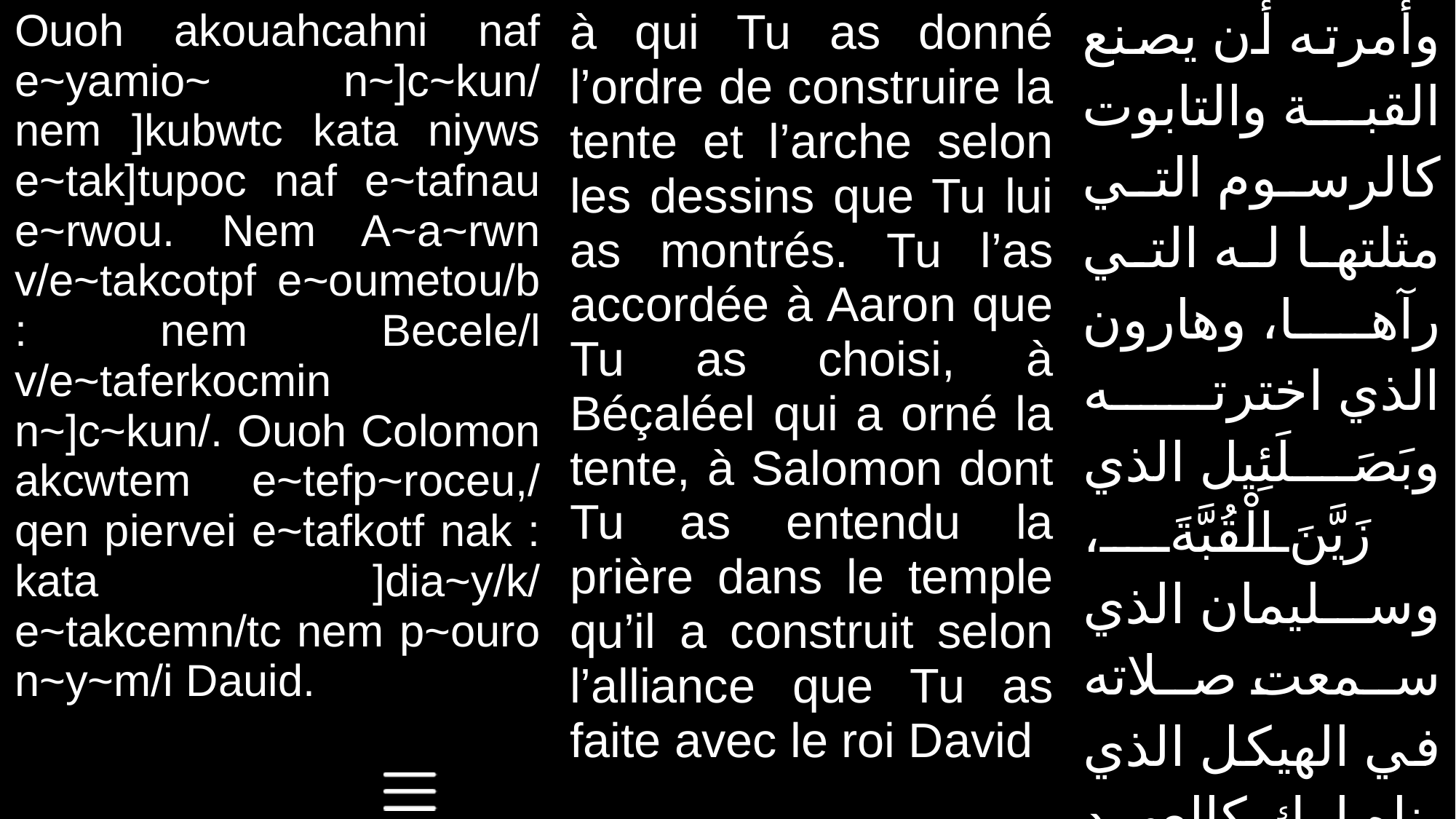

| Ouoh akouahcahni naf e~yamio~ n~]c~kun/ nem ]kubwtc kata niyws e~tak]tupoc naf e~tafnau e~rwou. Nem A~a~rwn v/e~takcotpf e~oumetou/b : nem Becele/l v/e~taferkocmin n~]c~kun/. Ouoh Colomon akcwtem e~tefp~roceu,/ qen piervei e~tafkotf nak : kata ]dia~y/k/ e~takcemn/tc nem p~ouro n~y~m/i Dauid. | à qui Tu as donné l’ordre de construire la tente et l’arche selon les dessins que Tu lui as montrés. Tu l’as accordée à Aaron que Tu as choisi, à Béçaléel qui a orné la tente, à Salomon dont Tu as entendu la prière dans le temple qu’il a construit selon l’alliance que Tu as faite avec le roi David | وأمرته أن يصنع القبة والتابوت كالرسوم التي مثلتها له التي رآها، وهارون الذي اخترته وبَصَلَئِيل الذي زَيَّنَ الْقُبَّةَ، وسليمان الذي سمعت صلاته في الهيكل الذي بناه لك كالعهد قررته مع الملك البار داود |
| --- | --- | --- |